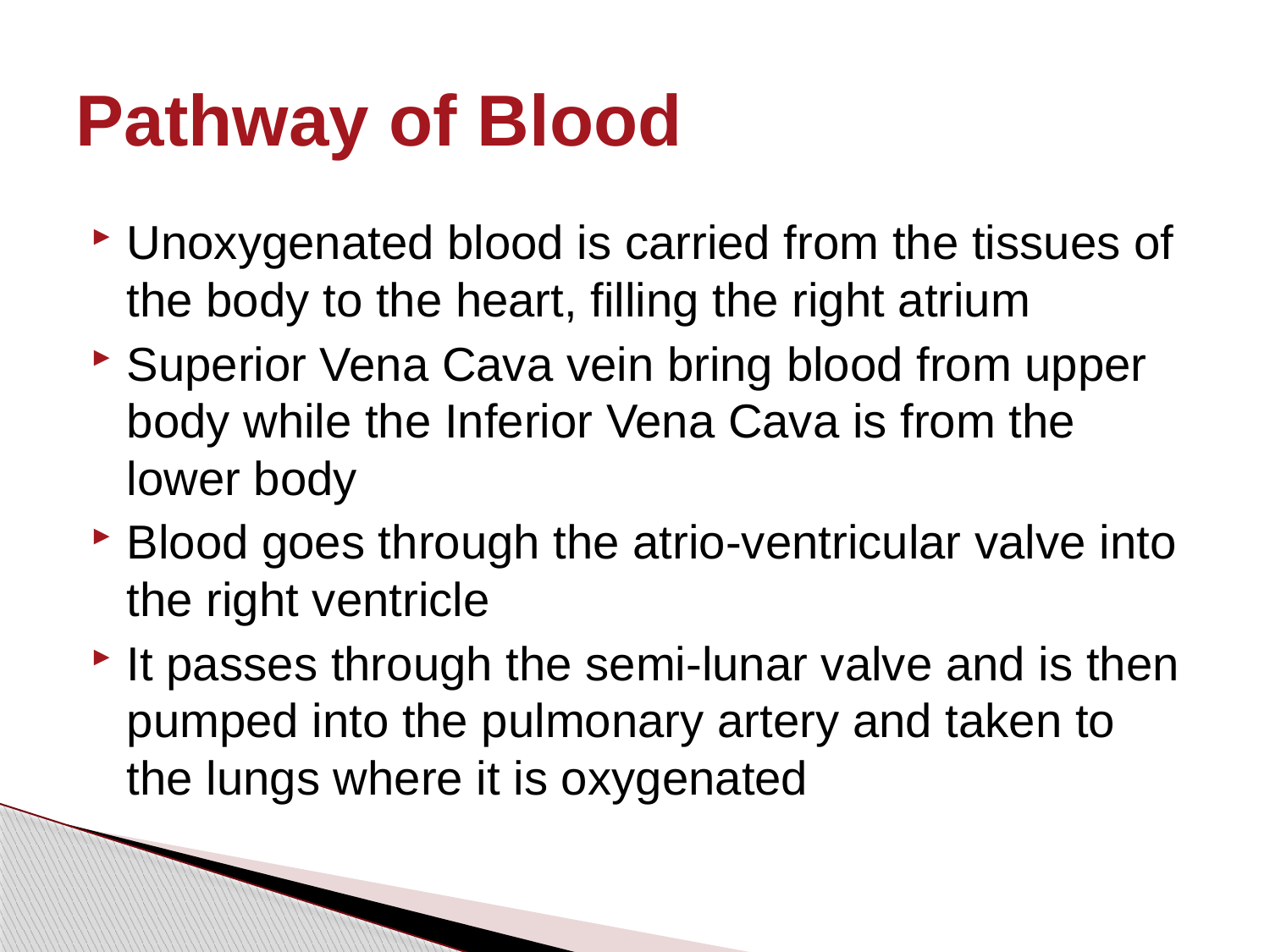

# Pathway of Blood
Unoxygenated blood is carried from the tissues of the body to the heart, filling the right atrium
Superior Vena Cava vein bring blood from upper body while the Inferior Vena Cava is from the lower body
Blood goes through the atrio-ventricular valve into the right ventricle
It passes through the semi-lunar valve and is then pumped into the pulmonary artery and taken to the lungs where it is oxygenated